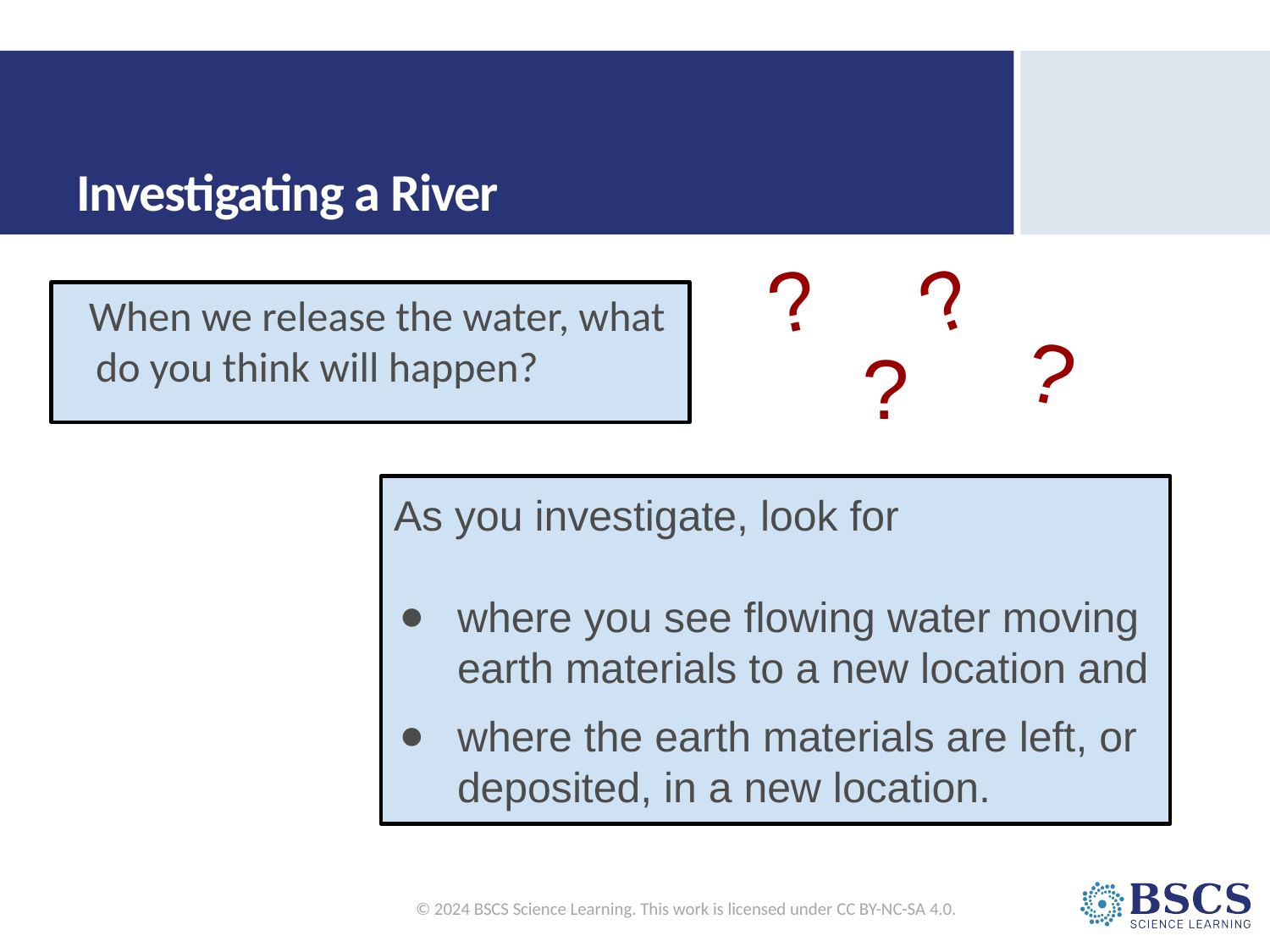

# Investigating a River
?
?
When we release the water, what do you think will happen?
?
?
As you investigate, look for

where you see flowing water moving earth materials to a new location and
where the earth materials are left, or deposited, in a new location.
© 2024 BSCS Science Learning. This work is licensed under CC BY-NC-SA 4.0.